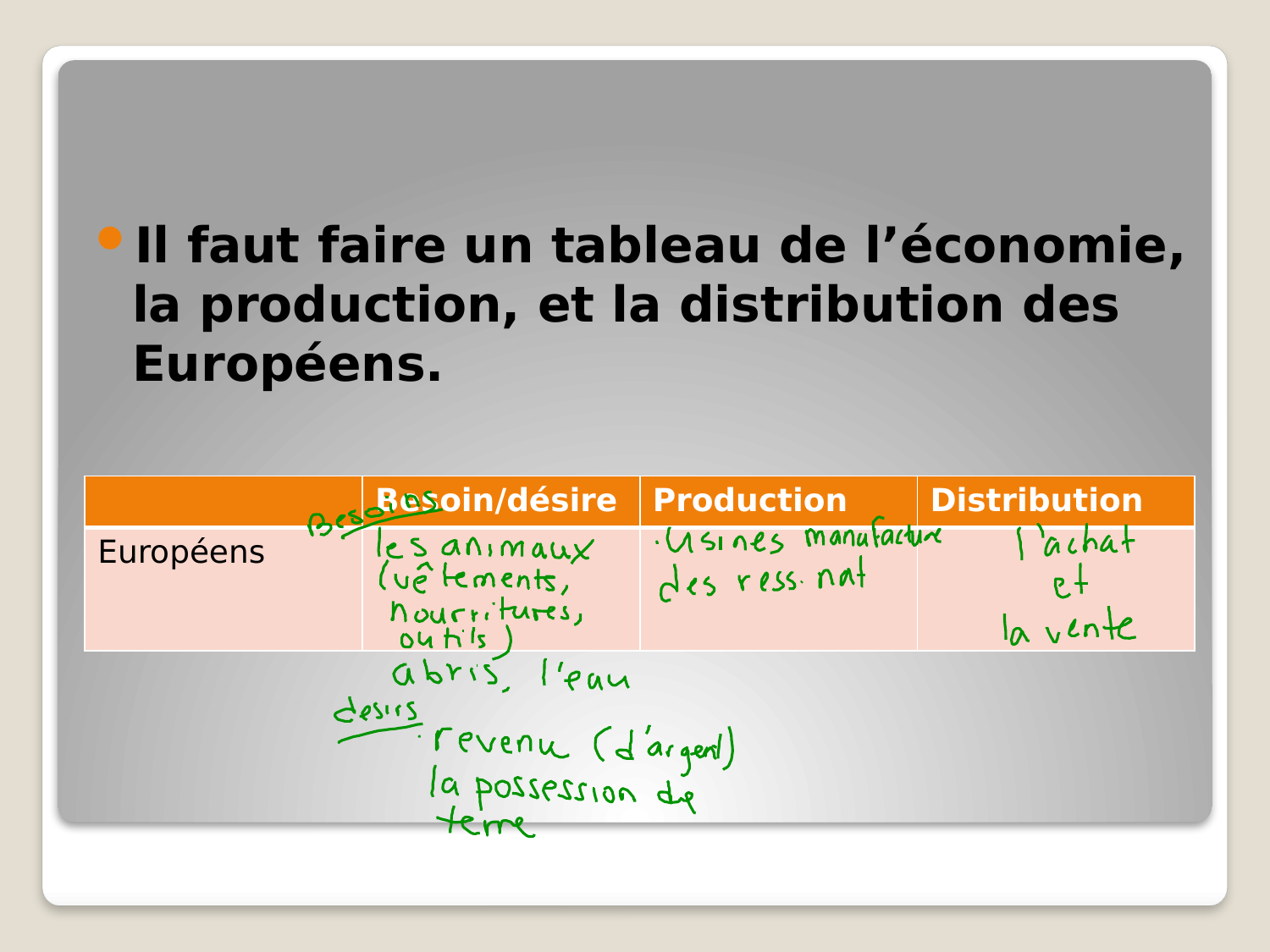

Il faut faire un tableau de l’économie, la production, et la distribution des Européens.
|  | Besoin/désire | Production | Distribution |
| --- | --- | --- | --- |
| Européens |  |  |  |

#